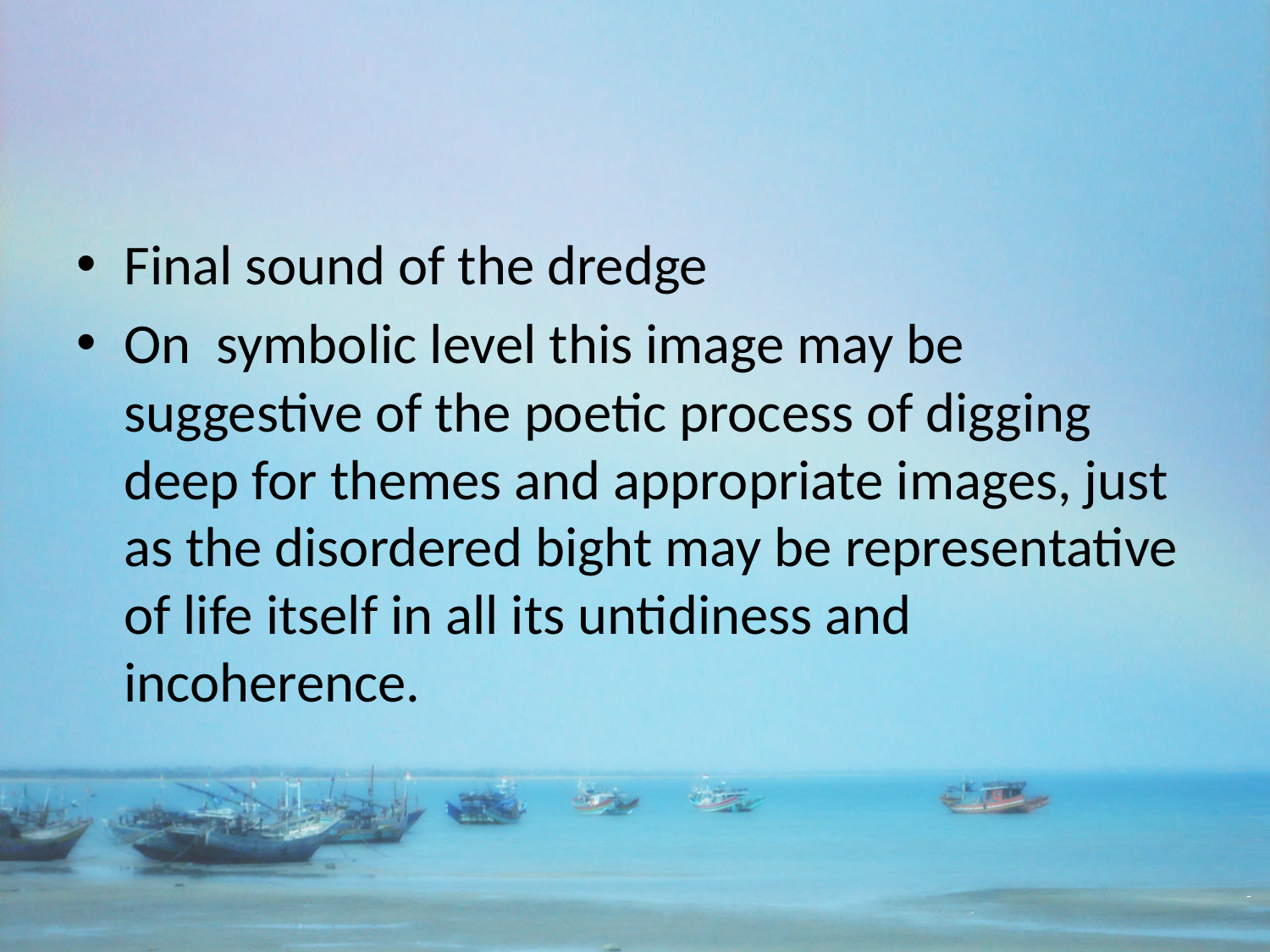

#
Final sound of the dredge
On  symbolic level this image may be suggestive of the poetic process of digging deep for themes and appropriate images, just as the disordered bight may be representative of life itself in all its untidiness and incoherence.